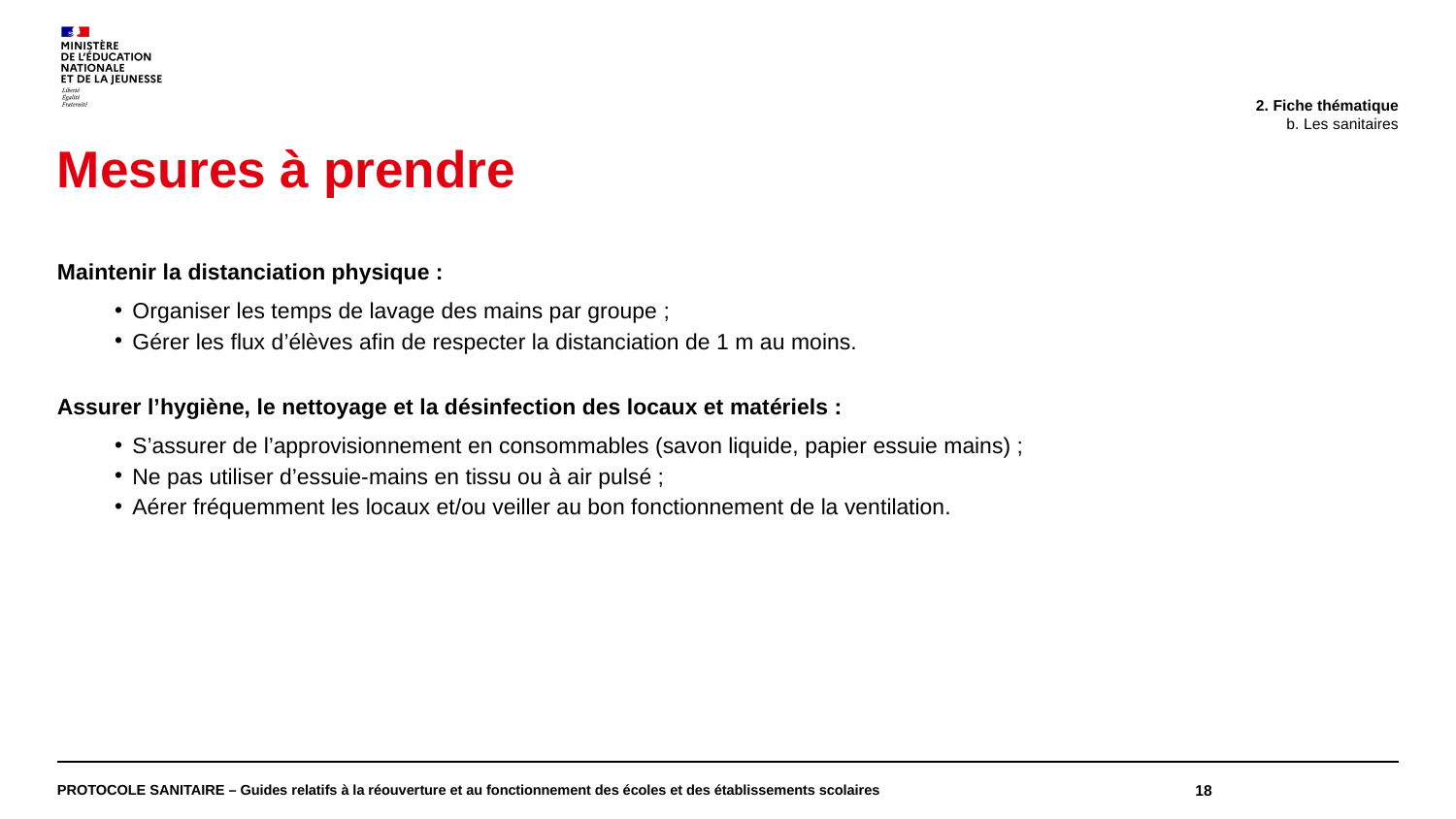

2. Fiche thématique
b. Les sanitaires
# Mesures à prendre
Maintenir la distanciation physique :
 Organiser les temps de lavage des mains par groupe ;
 Gérer les flux d’élèves afin de respecter la distanciation de 1 m au moins.

Assurer l’hygiène, le nettoyage et la désinfection des locaux et matériels :
 S’assurer de l’approvisionnement en consommables (savon liquide, papier essuie mains) ;
 Ne pas utiliser d’essuie-mains en tissu ou à air pulsé ;
 Aérer fréquemment les locaux et/ou veiller au bon fonctionnement de la ventilation.
PROTOCOLE SANITAIRE – Guides relatifs à la réouverture et au fonctionnement des écoles et des établissements scolaires
18